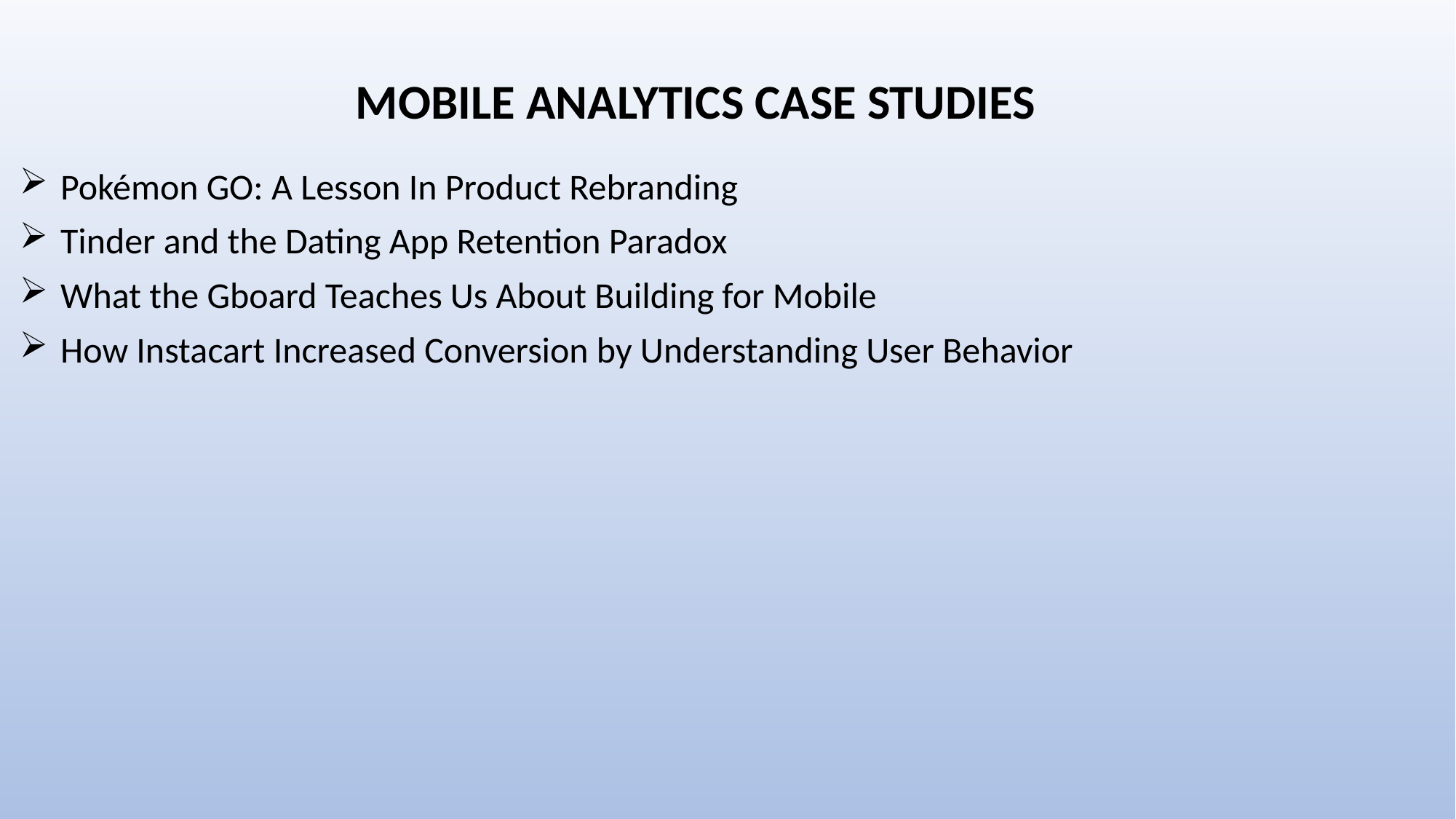

# MOBILE ANALYTICS CASE STUDIES
Pokémon GO: A Lesson In Product Rebranding
Tinder and the Dating App Retention Paradox
What the Gboard Teaches Us About Building for Mobile
How Instacart Increased Conversion by Understanding User Behavior